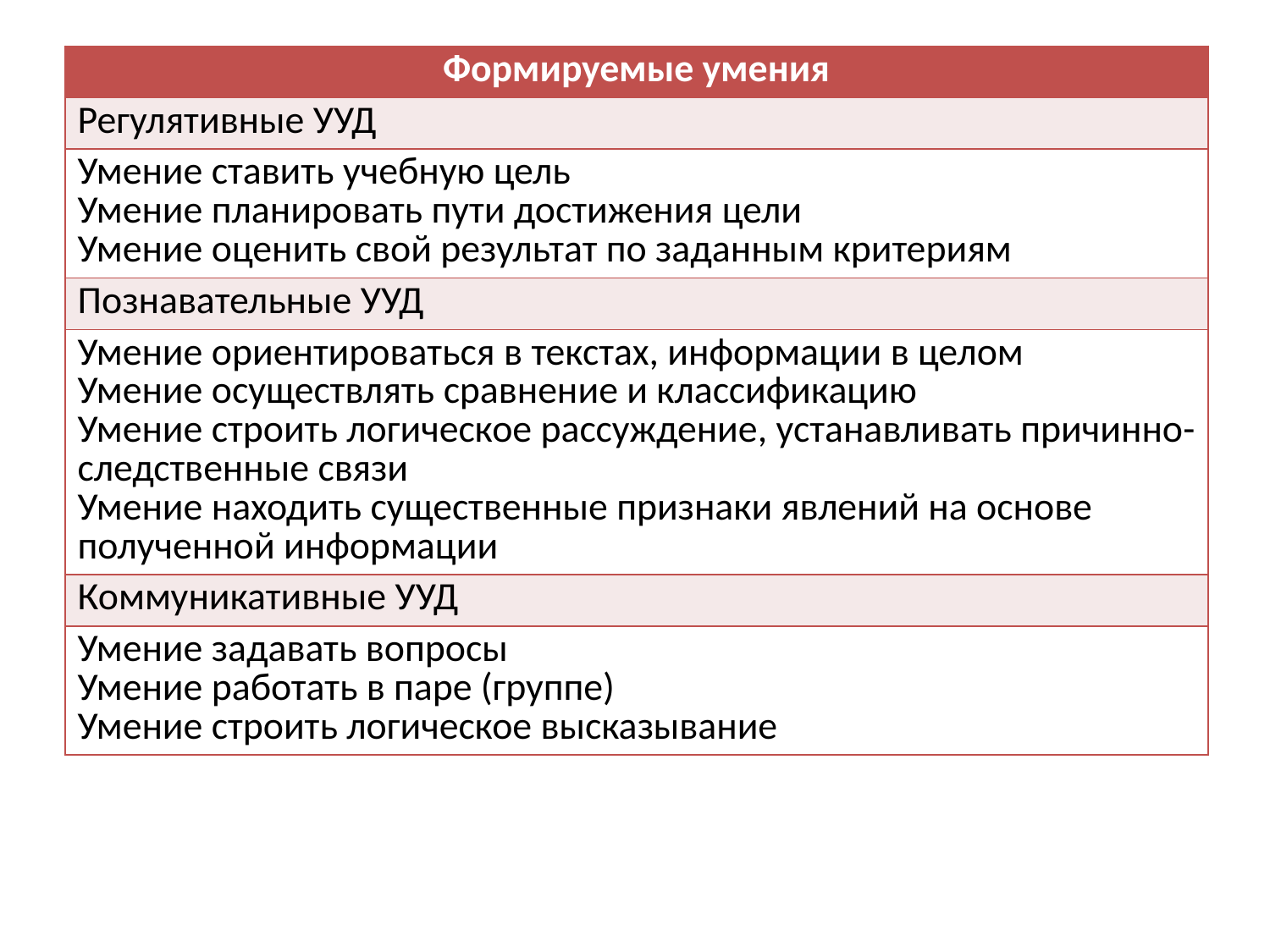

| Формируемые умения |
| --- |
| Регулятивные УУД |
| Умение ставить учебную цель Умение планировать пути достижения цели Умение оценить свой результат по заданным критериям |
| Познавательные УУД |
| Умение ориентироваться в текстах, информации в целом Умение осуществлять сравнение и классификацию Умение строить логическое рассуждение, устанавливать причинно-следственные связи Умение находить существенные признаки явлений на основе полученной информации |
| Коммуникативные УУД |
| Умение задавать вопросы Умение работать в паре (группе) Умение строить логическое высказывание |